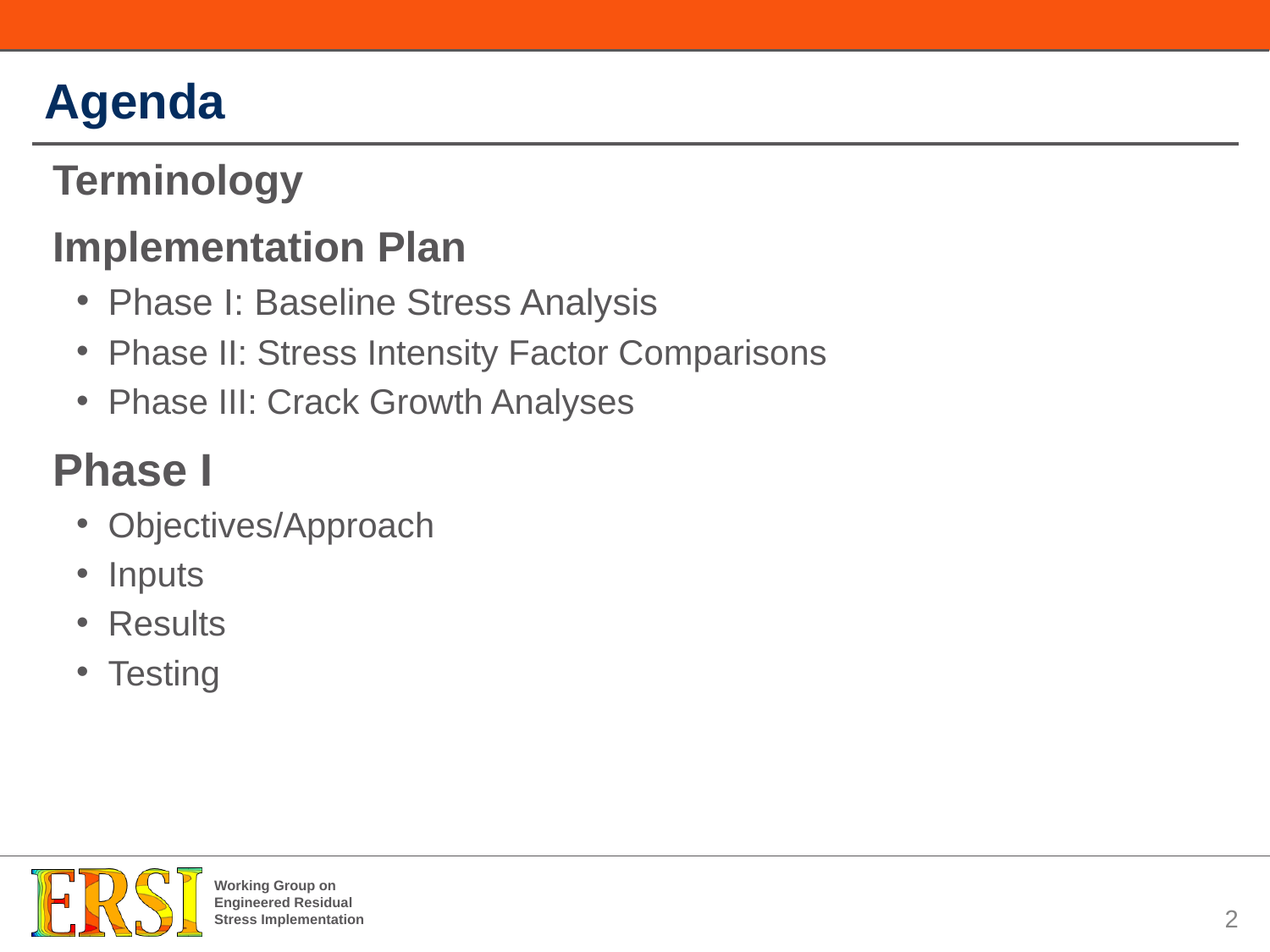

# Agenda
Terminology
Implementation Plan
Phase I: Baseline Stress Analysis
Phase II: Stress Intensity Factor Comparisons
Phase III: Crack Growth Analyses
Phase I
Objectives/Approach
Inputs
Results
Testing